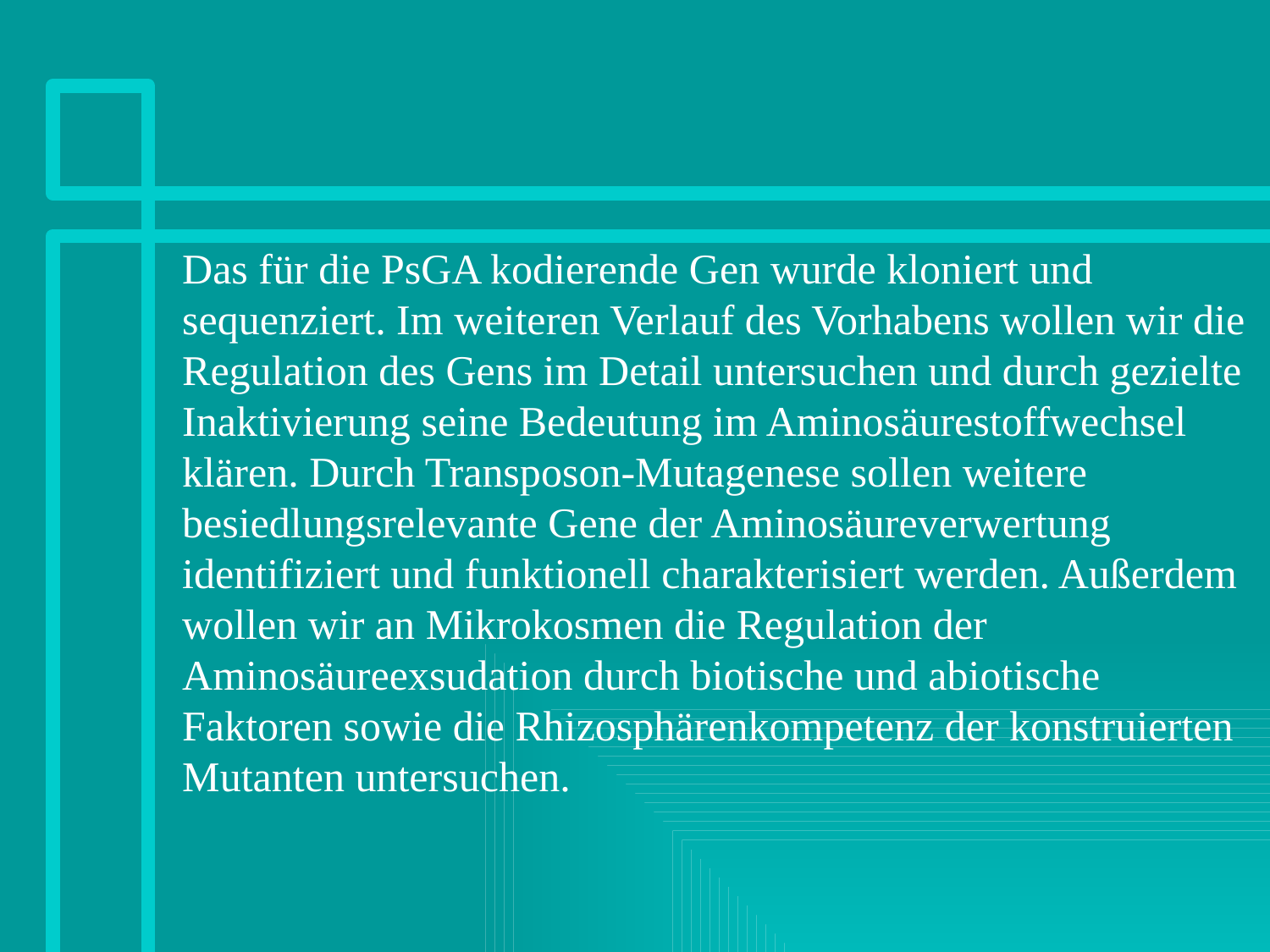

Das für die PsGA kodierende Gen wurde kloniert und sequenziert. Im weiteren Verlauf des Vorhabens wollen wir die Regulation des Gens im Detail untersuchen und durch gezielte Inaktivierung seine Bedeutung im Aminosäurestoffwechsel klären. Durch Transposon-Mutagenese sollen weitere besiedlungsrelevante Gene der Aminosäureverwertung identifiziert und funktionell charakterisiert werden. Außerdem wollen wir an Mikrokosmen die Regulation der Aminosäureexsudation durch biotische und abiotische Faktoren sowie die Rhizosphärenkompetenz der konstruierten Mutanten untersuchen.